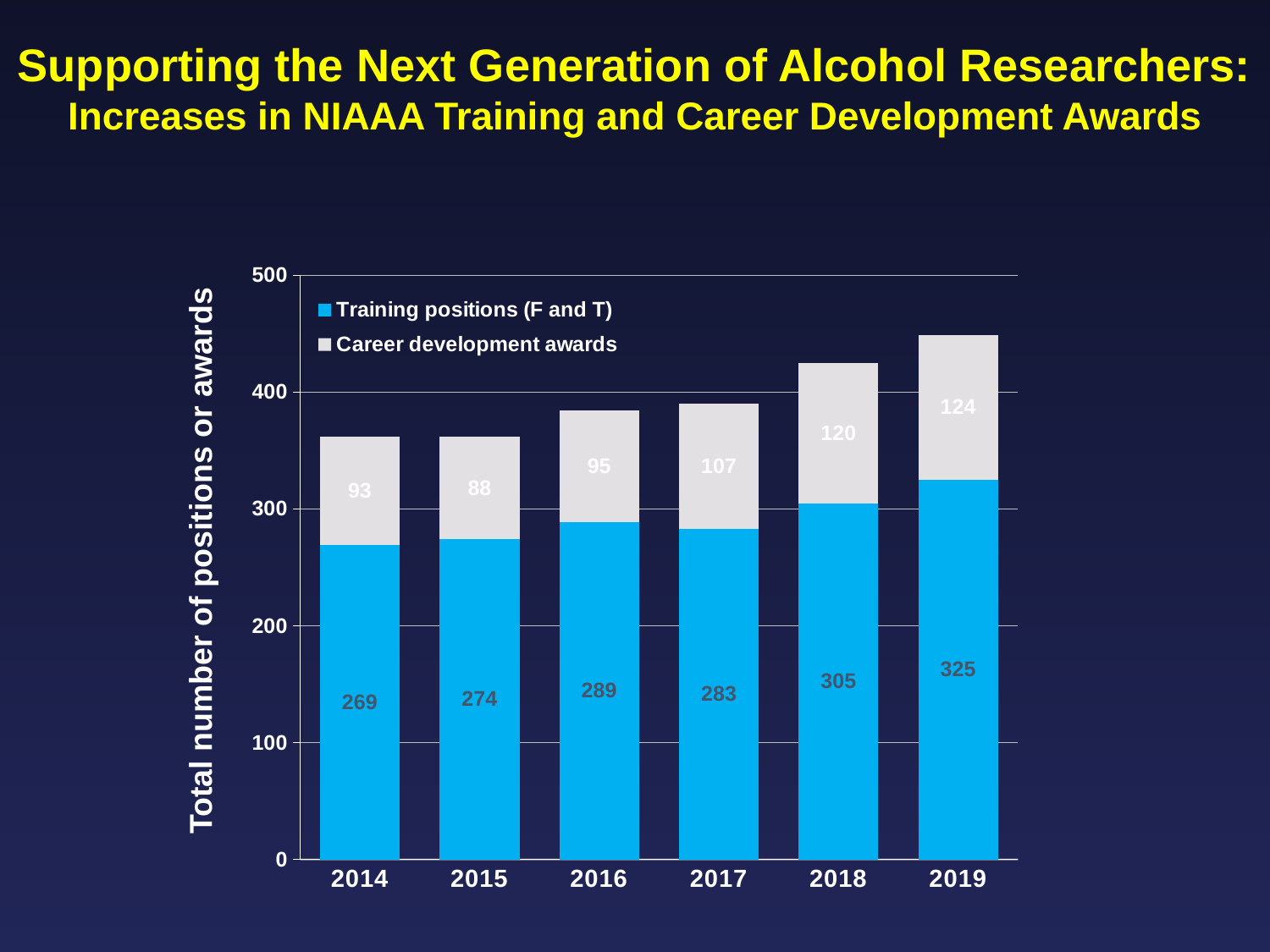

# Supporting the Next Generation of Alcohol Researchers: Increases in NIAAA Training and Career Development Awards

### Chart

| Category | Training positions (F and T) | Career development awards |
|---|---|---|
| 2014 | 269.0 | 93.0 |
| 2015 | 274.0 | 88.0 |
| 2016 | 289.0 | 95.0 |
| 2017 | 283.0 | 107.0 |
| 2018 | 305.0 | 120.0 |
| 2019 | 325.0 | 124.0 |
Total number of positions or awards